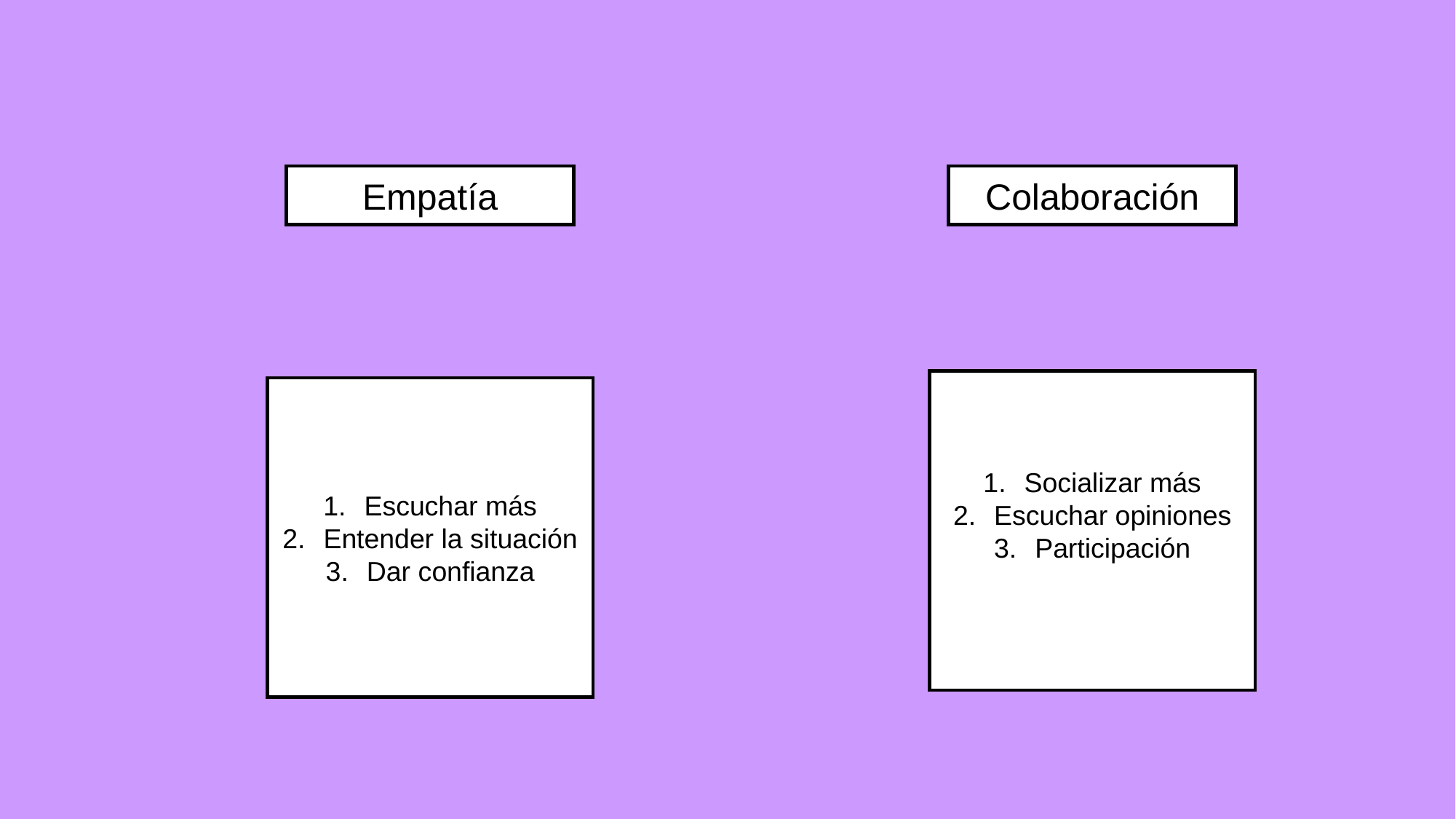

Empatía
Colaboración
Socializar más
Escuchar opiniones
Participación

Escuchar más
Entender la situación
Dar confianza